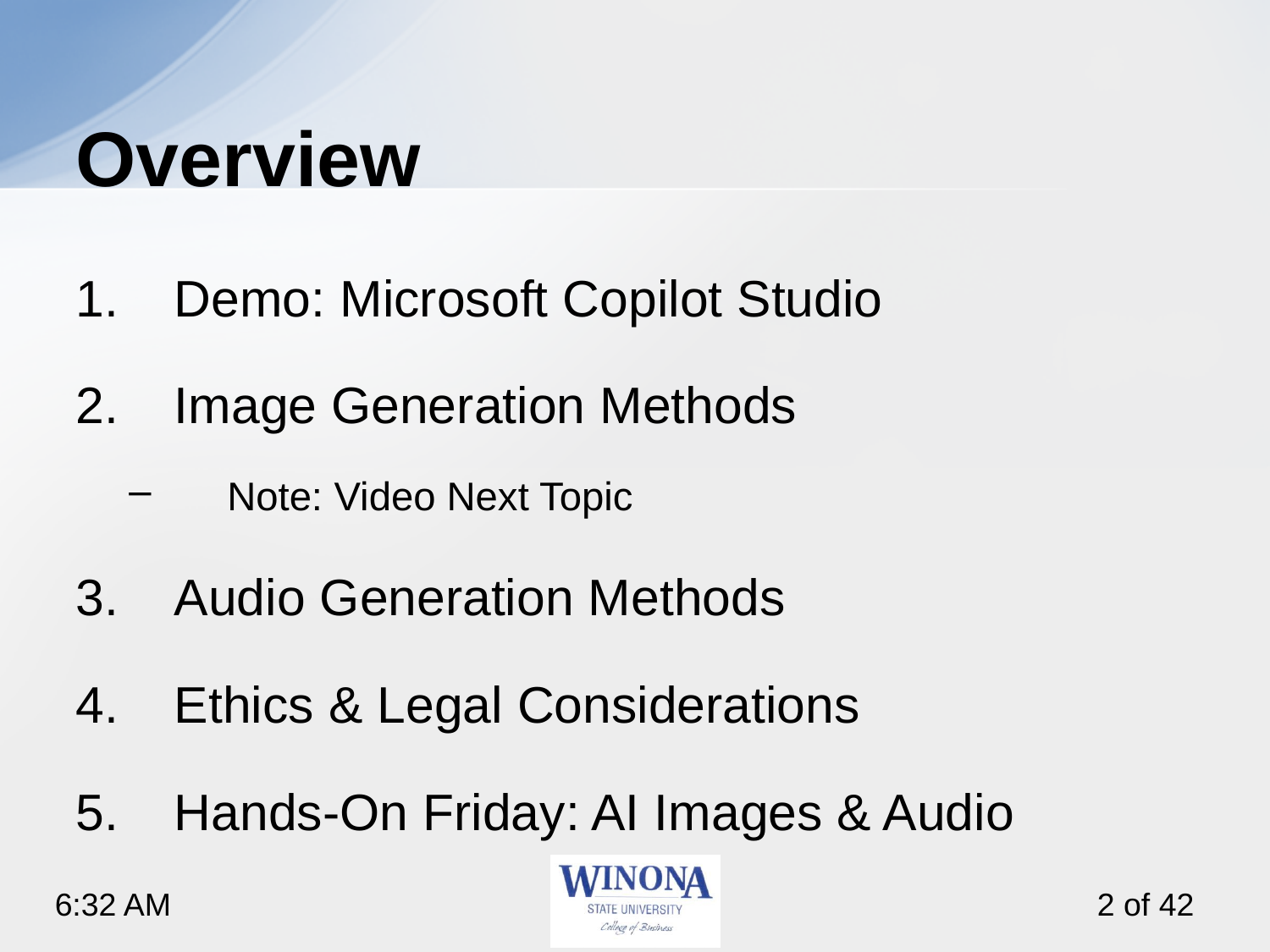

# Overview
Demo: Microsoft Copilot Studio
Image Generation Methods
Note: Video Next Topic
Audio Generation Methods
Ethics & Legal Considerations
Hands-On Friday: AI Images & Audio